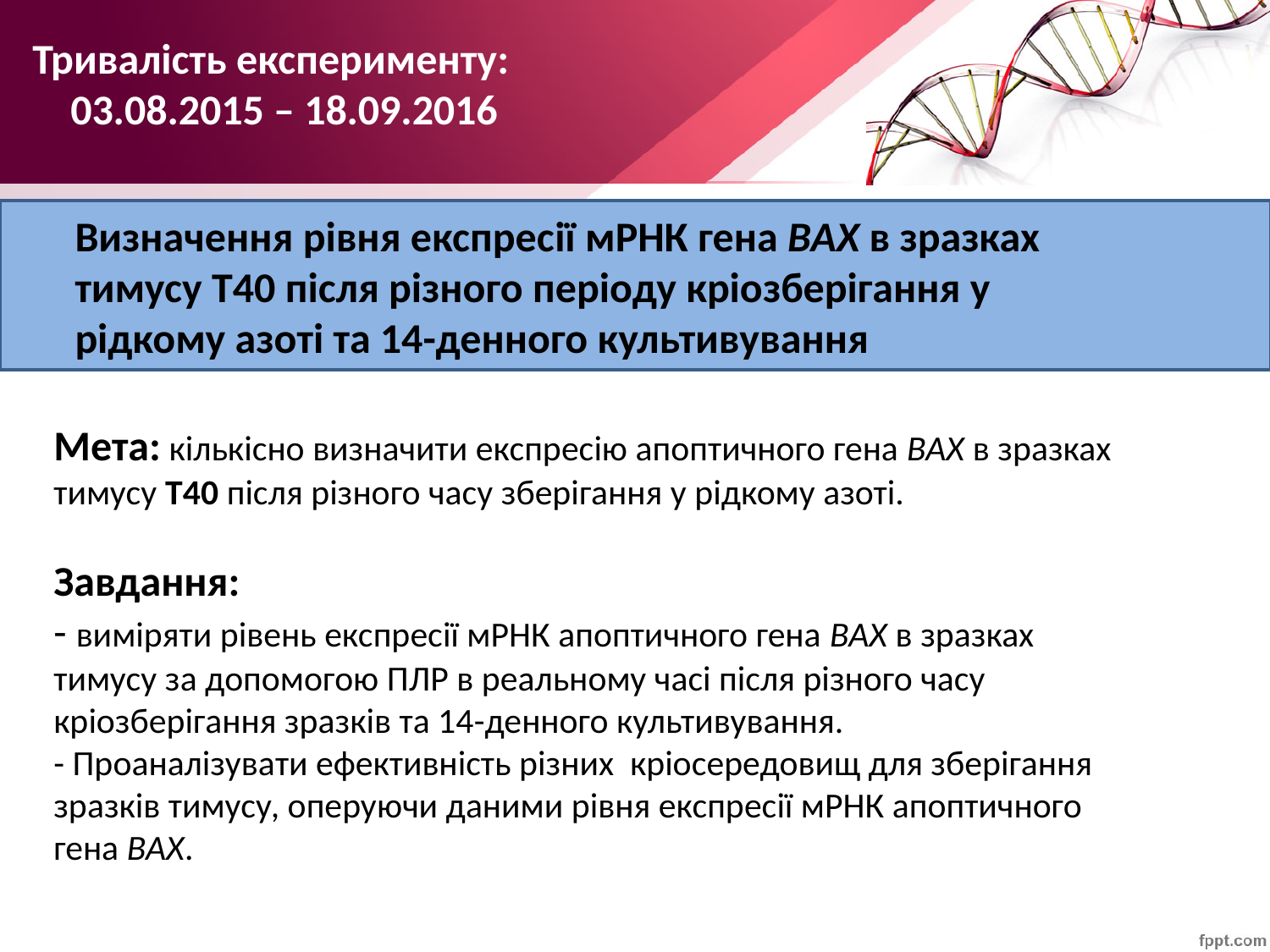

Тривалість експерименту:
    03.08.2015 – 18.09.2016

# Визначення рівня експресії мРНК гена BAX в зразках тимусу Т40 після різного періоду кріозберігання у рідкому азоті та 14-денного культивування

Мета: кількісно визначити експресію апоптичного гена BAX в зразках тимусу Т40 після різного часу зберігання у рідкому азоті.

Завдання:
- виміряти рівень експресії мРНК апоптичного гена BAX в зразках тимусу за допомогою ПЛР в реальному часі після різного часу кріозберігання зразків та 14-денного культивування.
- Проаналізувати ефективність різних  кріосередовищ для зберігання зразків тимусу, оперуючи даними рівня експресії мРНК апоптичного гена BAX.